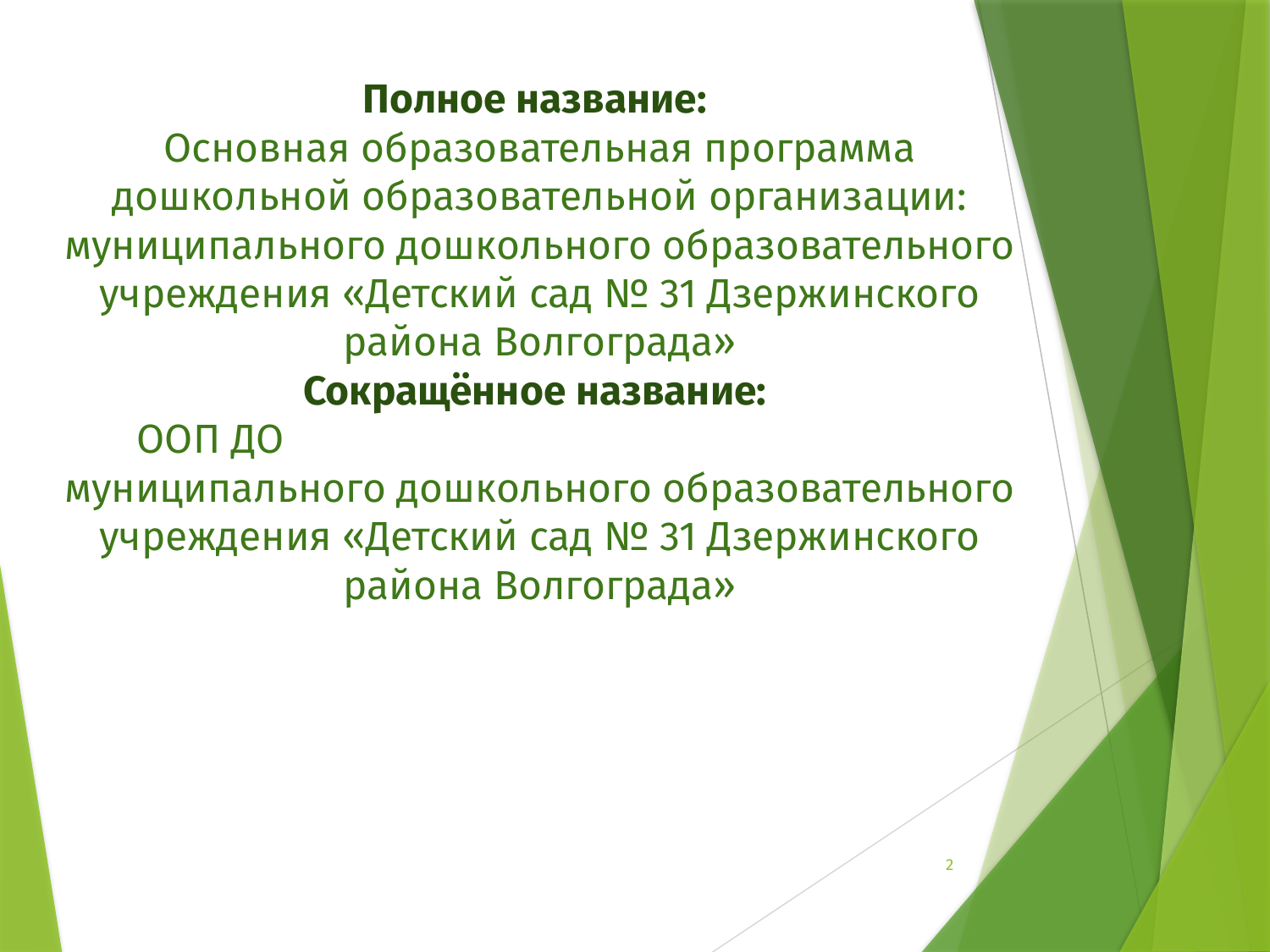

# Полное название: Основная образовательная программа дошкольной образовательной организации: муниципального дошкольного образовательного учреждения «Детский сад № 31 Дзержинского района Волгограда» Сокращённое название: ООП ДО                                                              муниципального дошкольного образовательного учреждения «Детский сад № 31 Дзержинского района Волгограда»
2